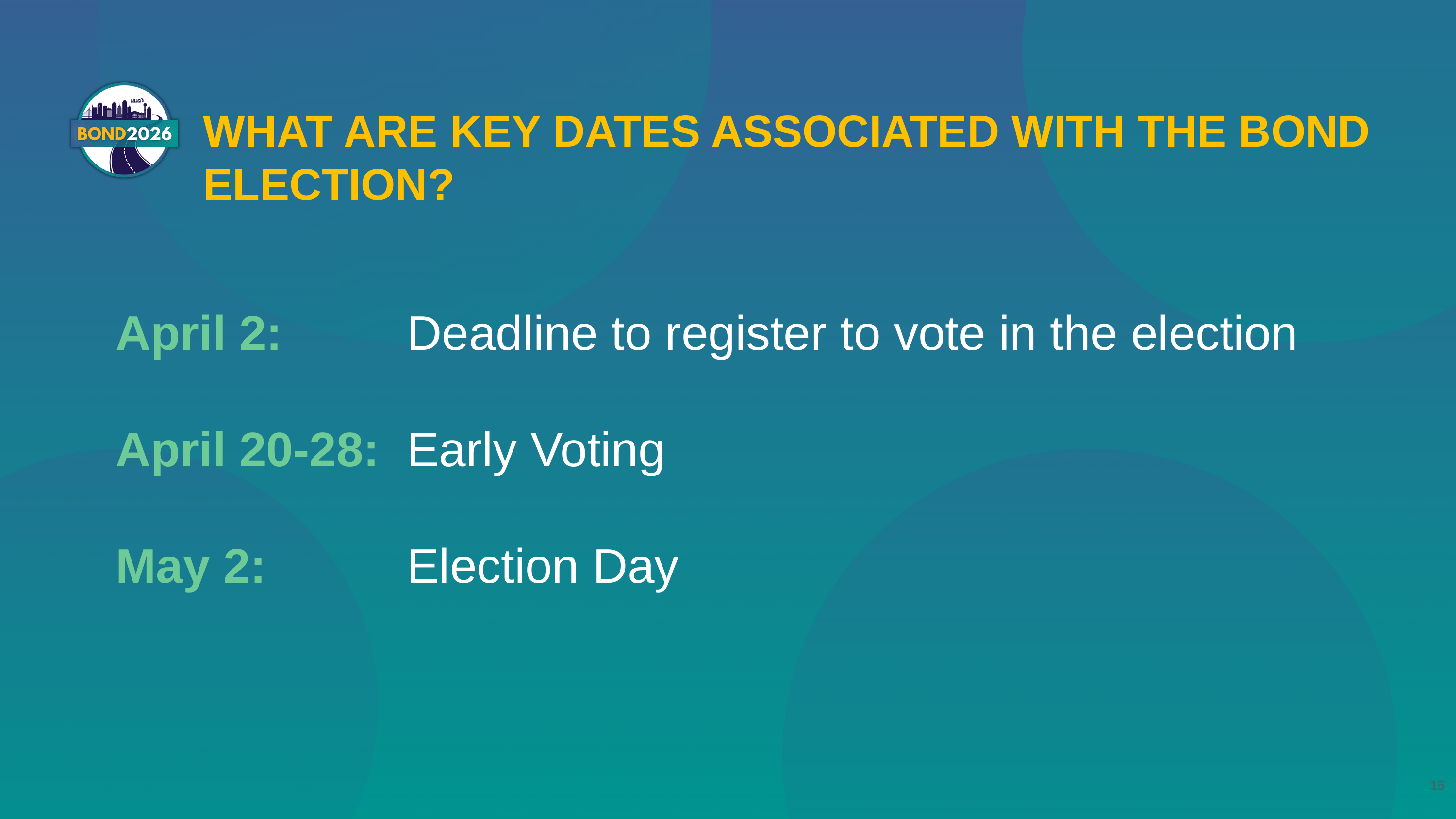

WHAT ARE KEY DATES ASSOCIATED WITH THE BOND ELECTION?
April 2:		Deadline to register to vote in the election

April 20-28:	Early Voting

May 2:		Election Day